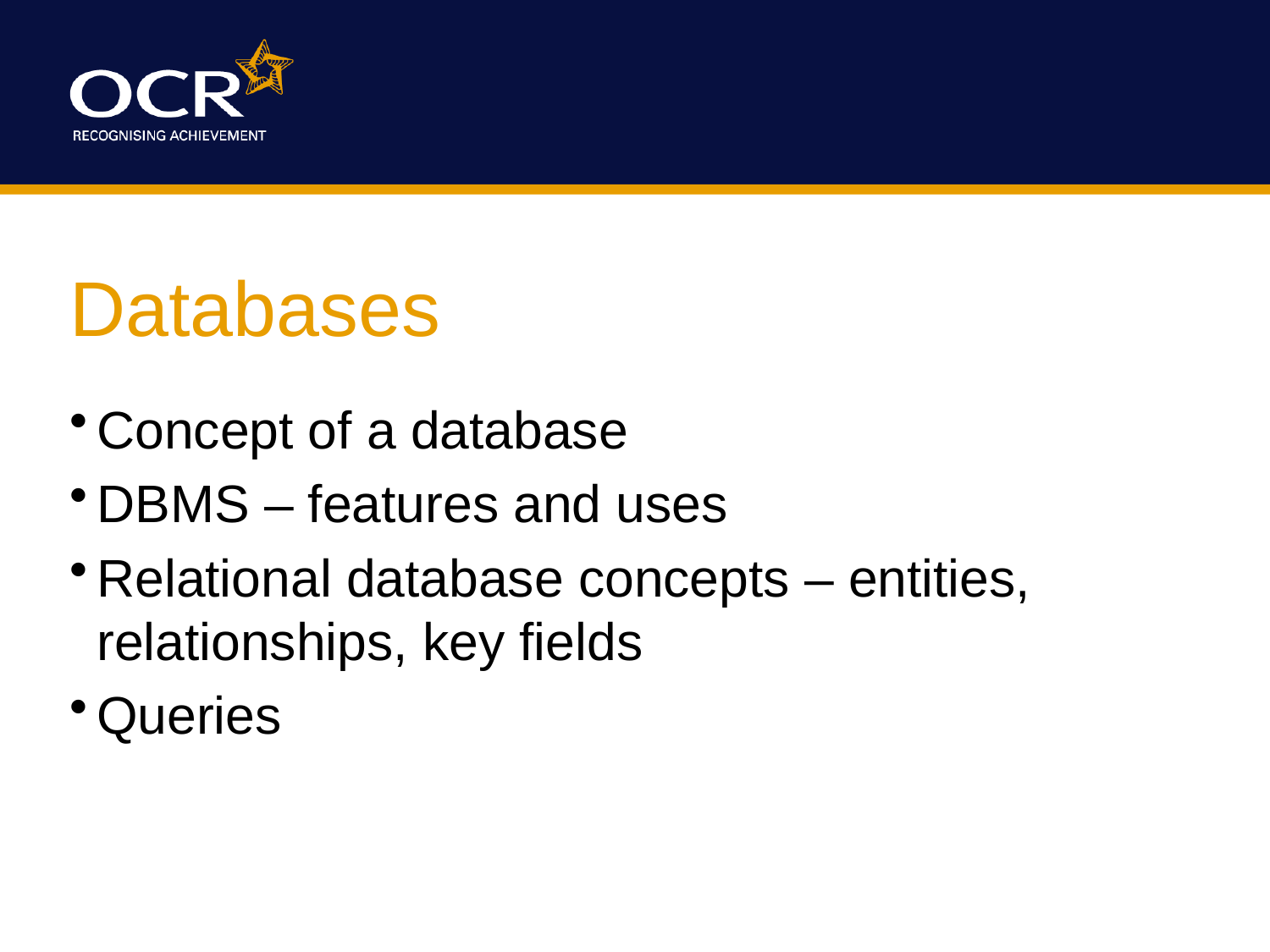

# Databases
Concept of a database
DBMS – features and uses
Relational database concepts – entities, relationships, key fields
Queries